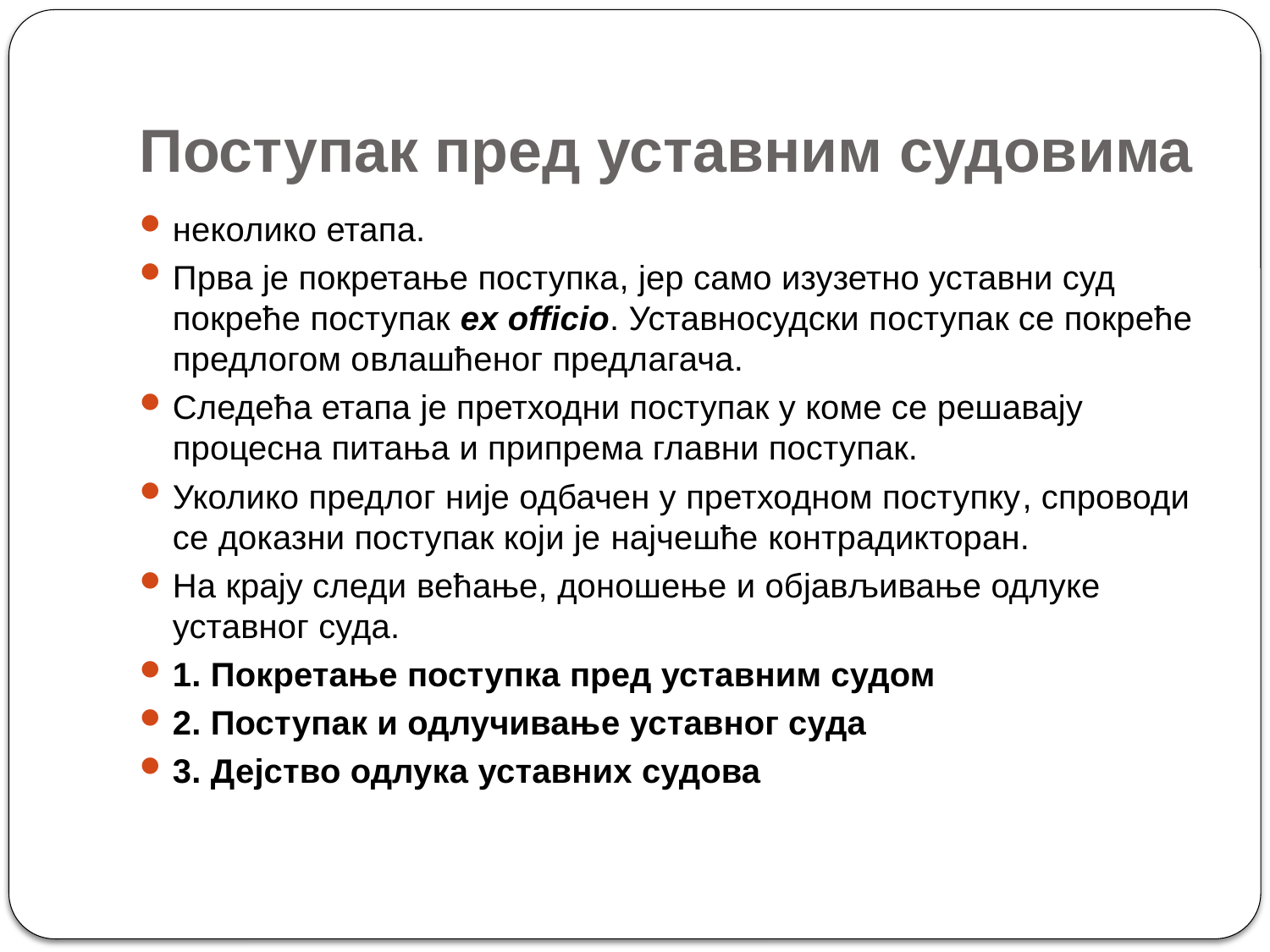

# Поступак пред уставним судовима
неколико етапа.
Прва је покретање поступка, јер само изузетно уставни суд покреће поступак ex officio. Уставносудски поступак се покреће предлогом овлашћеног предлагача.
Следећа етапа је претходни поступак у коме се решавају процесна питања и припрема главни поступак.
Уколико предлог није одбачен у претходном поступку, спроводи се доказни поступак који је најчешће контрадикторан.
На крају следи већање, доношење и објављивање одлуке уставног суда.
1. Покретање поступка пред уставним судом
2. Поступак и одлучивање уставног суда
3. Дејство одлука уставних судова